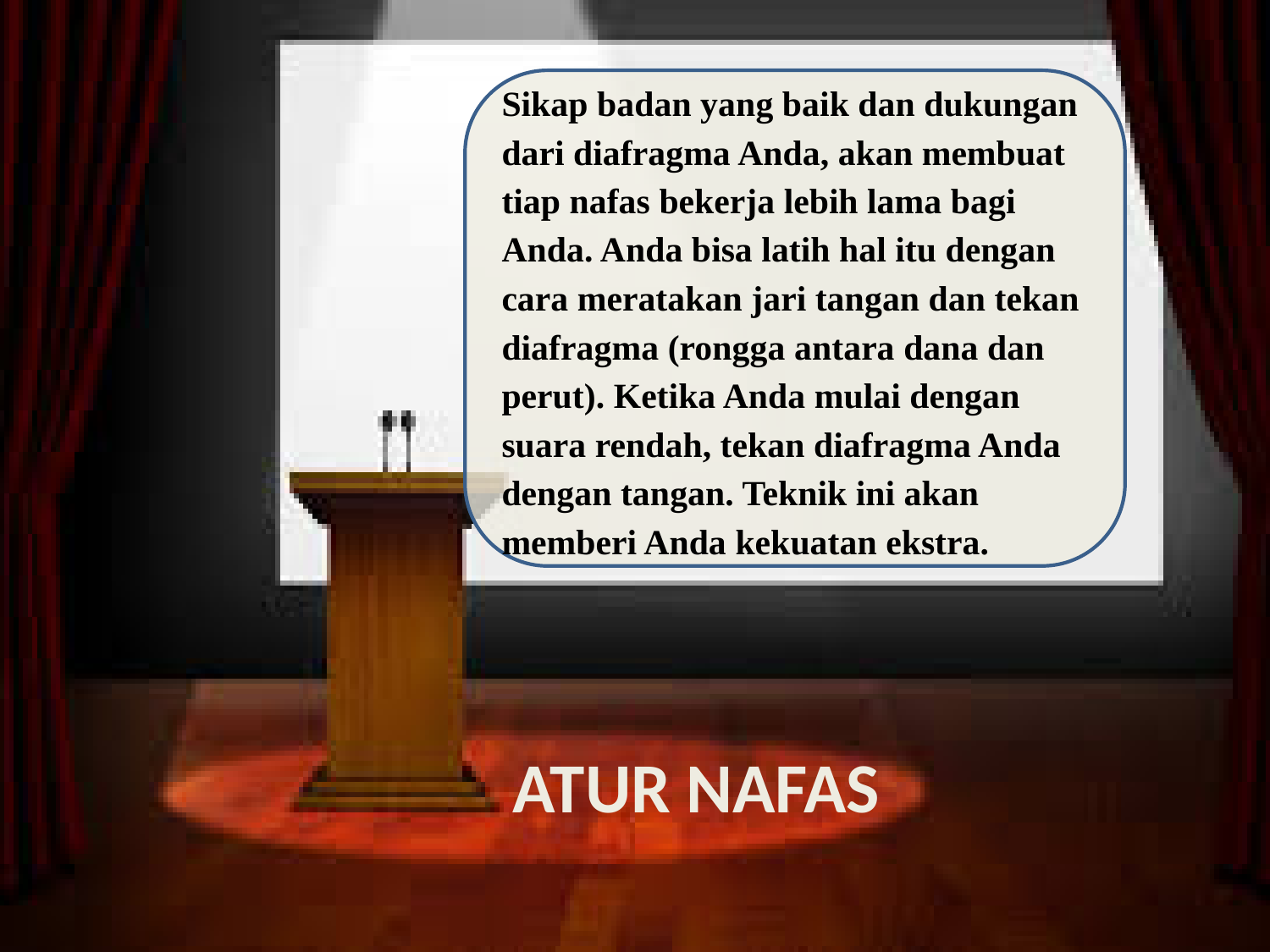

Sikap badan yang baik dan dukungan dari diafragma Anda, akan membuat tiap nafas bekerja lebih lama bagi Anda. Anda bisa latih hal itu dengan cara meratakan jari tangan dan tekan diafragma (rongga antara dana dan perut). Ketika Anda mulai dengan suara rendah, tekan diafragma Anda dengan tangan. Teknik ini akan memberi Anda kekuatan ekstra.
# atur nafas